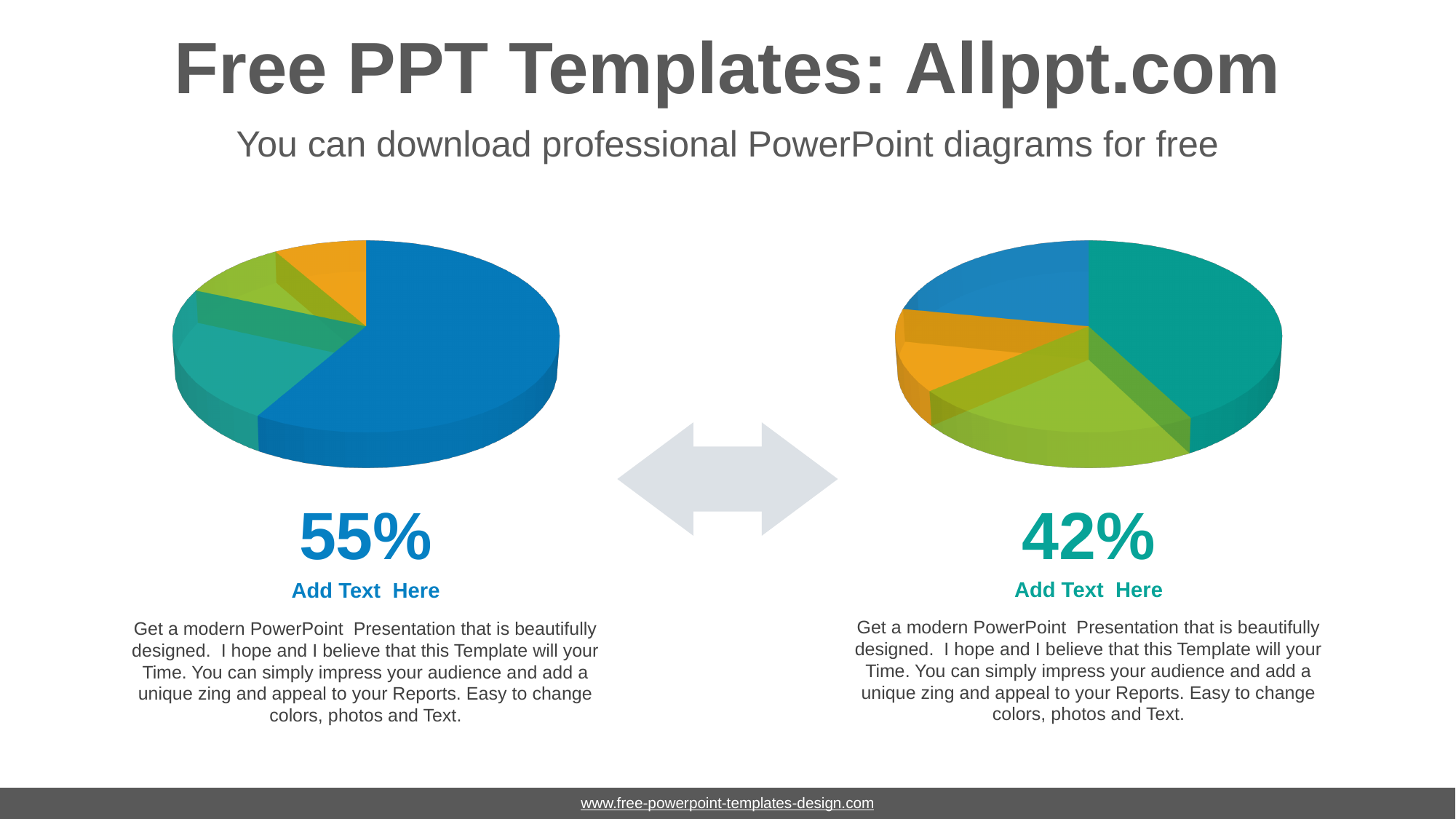

# Free PPT Templates: Allppt.com
You can download professional PowerPoint diagrams for free

[unsupported chart]

[unsupported chart]

55%
Add Text  Here
Get a modern PowerPoint  Presentation that is beautifully designed.  I hope and I believe that this Template will your Time. You can simply impress your audience and add a unique zing and appeal to your Reports. Easy to change colors, photos and Text.
42%
Add Text  Here
Get a modern PowerPoint  Presentation that is beautifully designed.  I hope and I believe that this Template will your Time. You can simply impress your audience and add a unique zing and appeal to your Reports. Easy to change colors, photos and Text.
www.free-powerpoint-templates-design.com